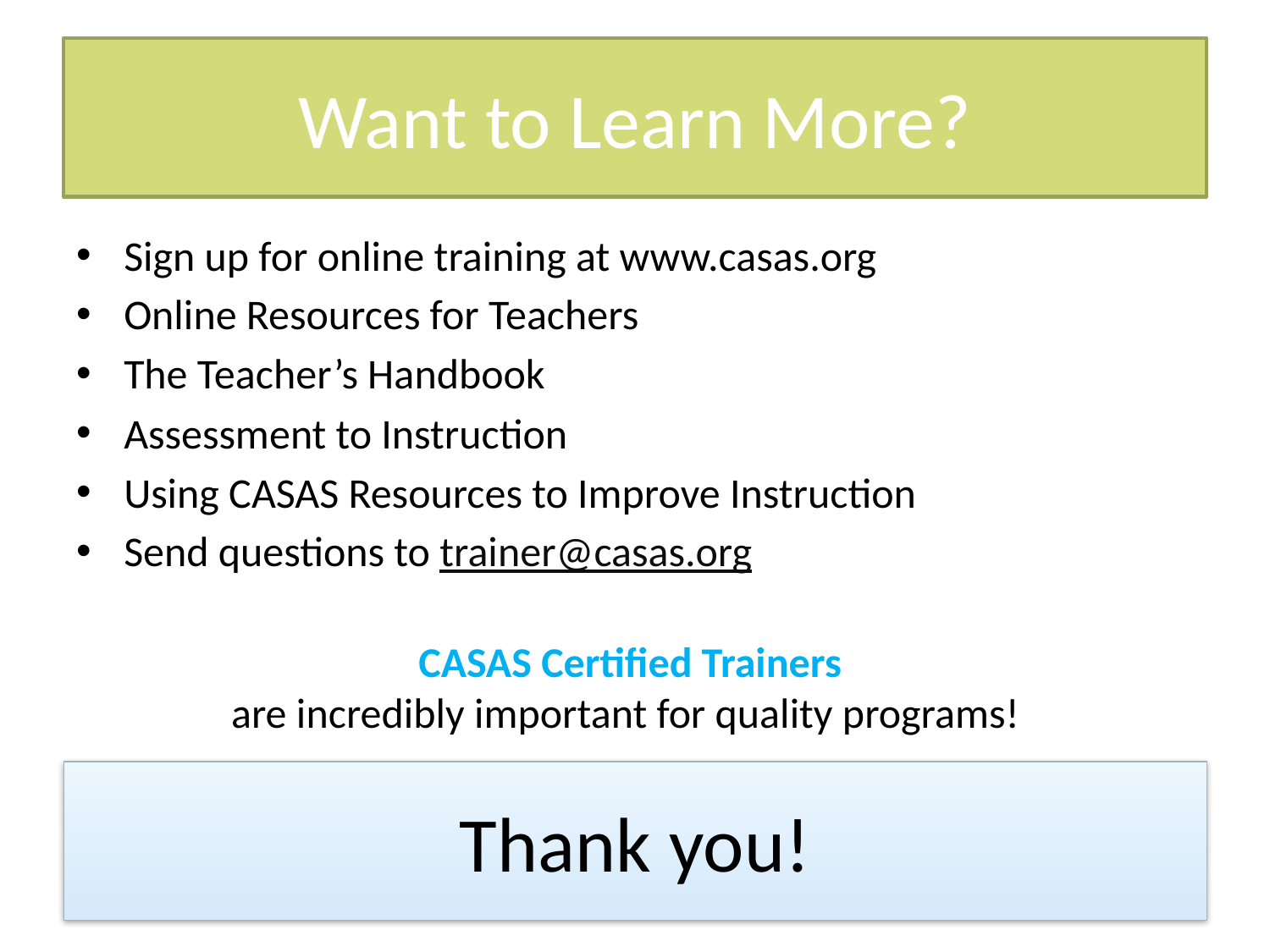

# Want to Learn More?
Sign up for online training at www.casas.org
Online Resources for Teachers
The Teacher’s Handbook
Assessment to Instruction
Using CASAS Resources to Improve Instruction
Send questions to trainer@casas.org

CASAS Certified Trainers
are incredibly important for quality programs!

Thank you!
84